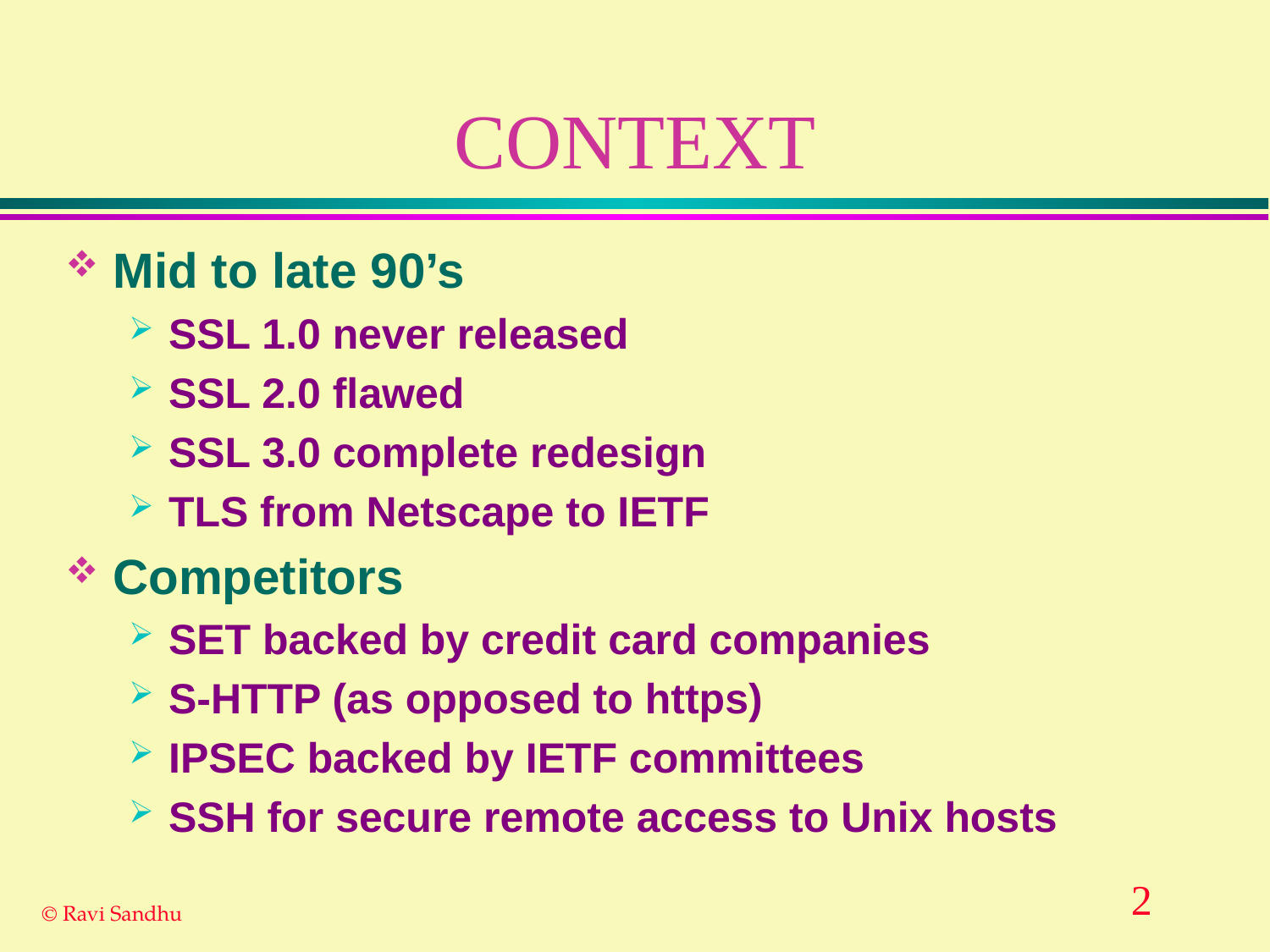

# CONTEXT
Mid to late 90’s
SSL 1.0 never released
SSL 2.0 flawed
SSL 3.0 complete redesign
TLS from Netscape to IETF
Competitors
SET backed by credit card companies
S-HTTP (as opposed to https)
IPSEC backed by IETF committees
SSH for secure remote access to Unix hosts